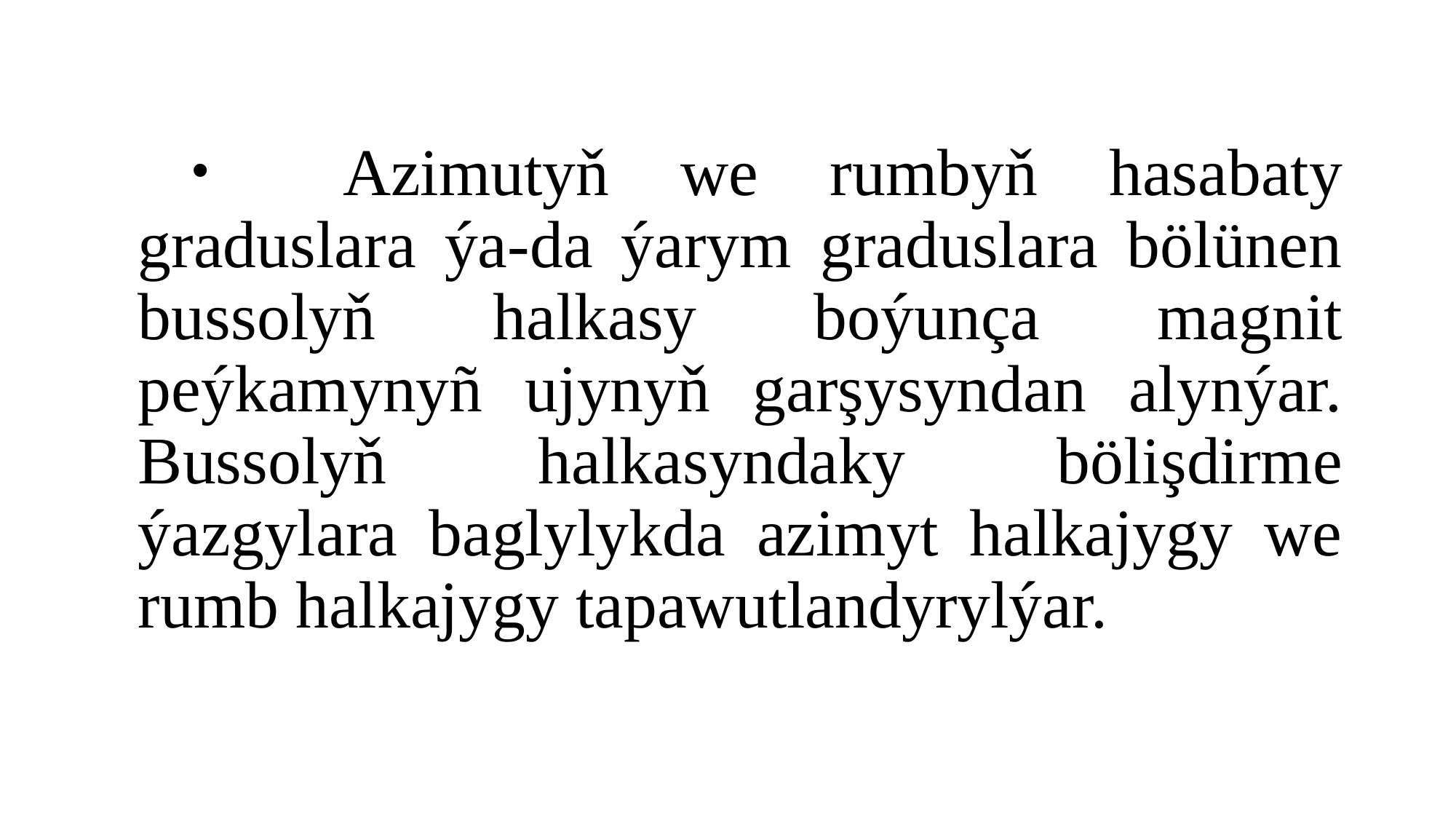

#
  Azimutyň we rumbyň hasabaty graduslara ýa-da ýarym graduslara bölünen bussolyň halkasy boýunça magnit peýkamynyñ ujynyň garşysyndan alynýar. Bussolyň halkasyndaky bölişdirme ýazgylara baglylykda azimyt halkajygy we rumb halkajygy tapawutlandyrylýar.